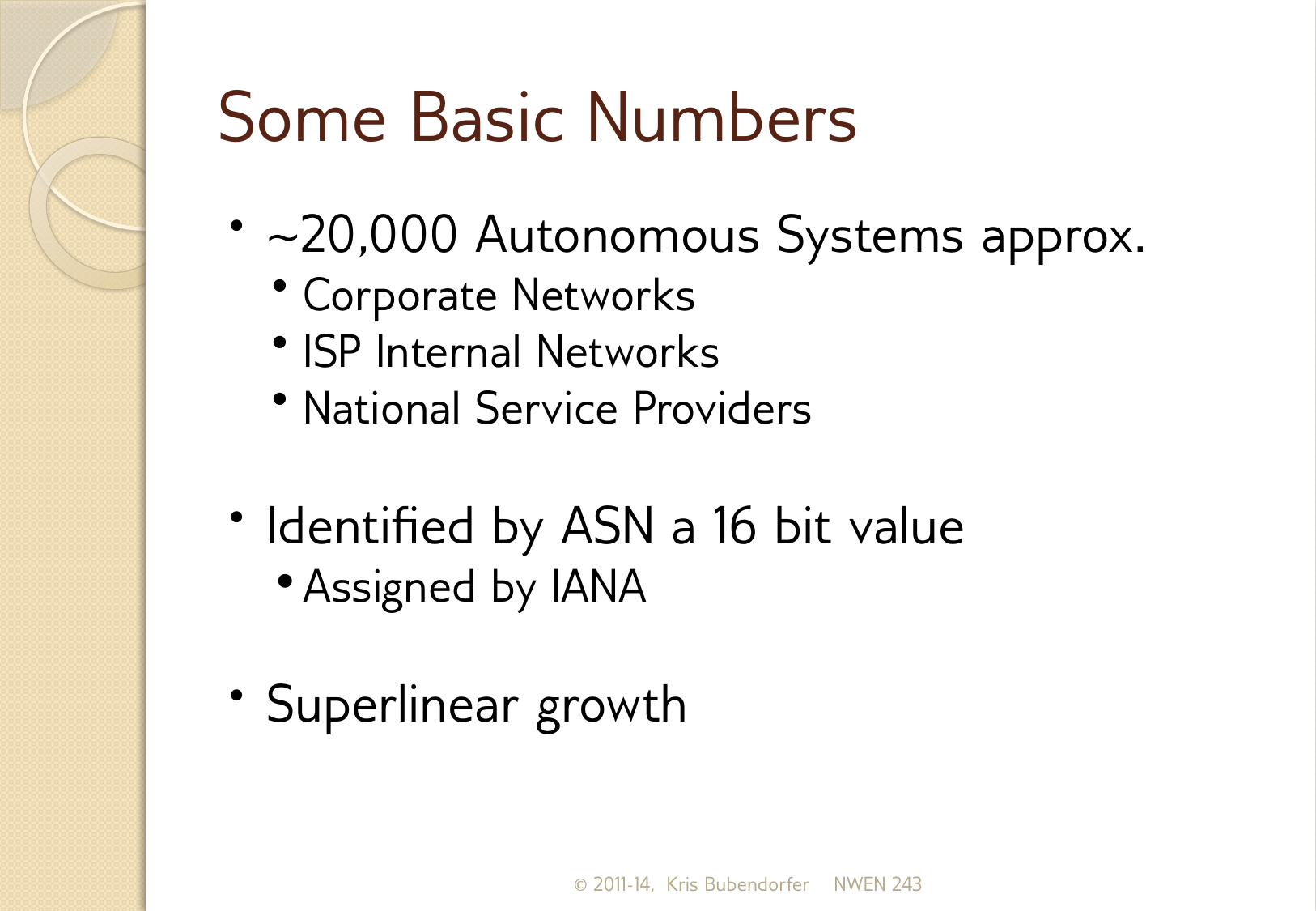

# Some Basic Numbers
~20,000 Autonomous Systems approx.
Corporate Networks
ISP Internal Networks
National Service Providers

Identified by ASN a 16 bit value
Assigned by IANA

Superlinear growth

© 2011-14,  Kris Bubendorfer
NWEN 243